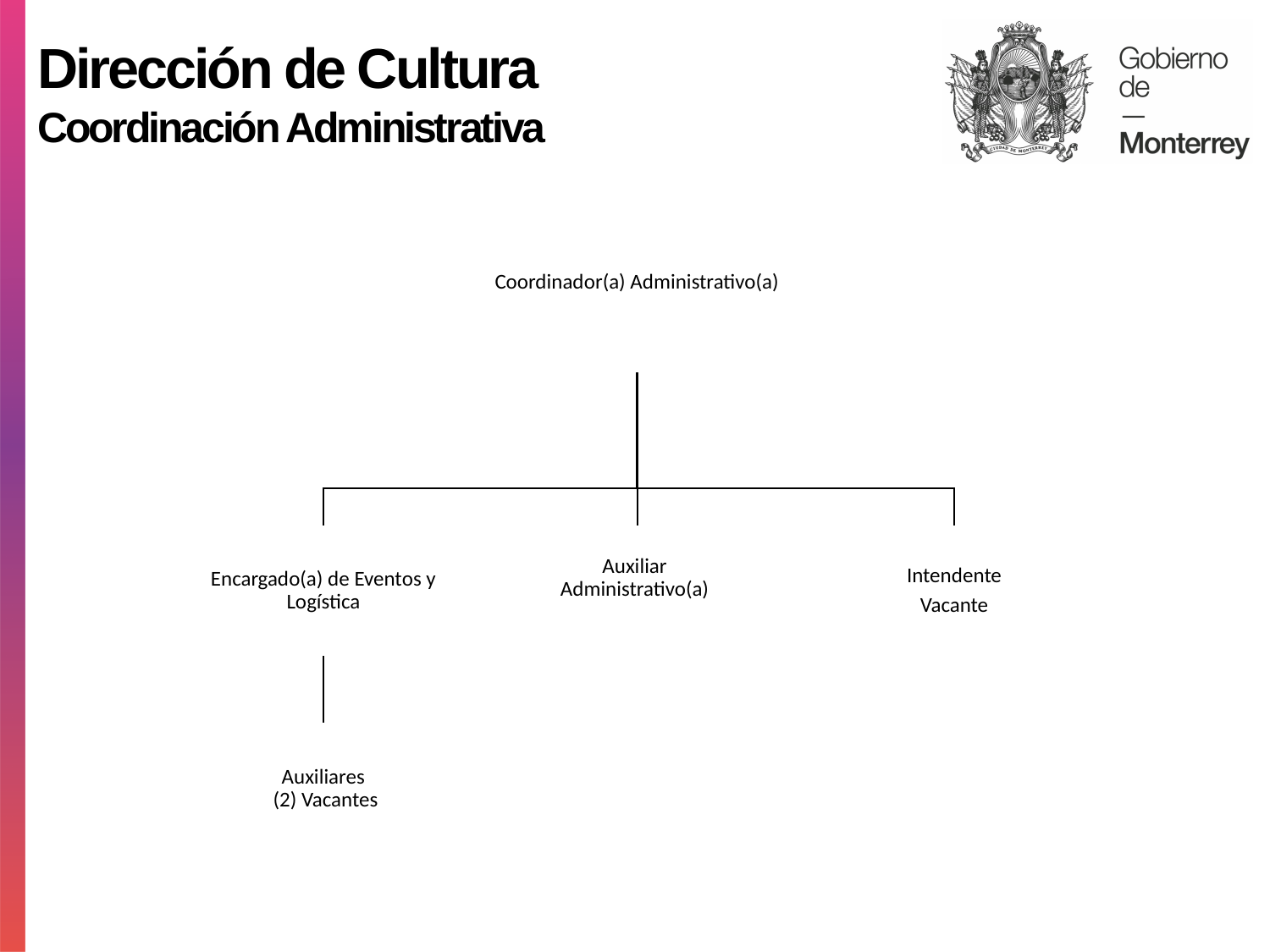

Dirección de Cultura
Coordinación Administrativa
Coordinador(a) Administrativo(a)
Encargado(a) de Eventos y Logística
Auxiliares
 (2) Vacantes
Auxiliar
Administrativo(a)
Intendente
Vacante